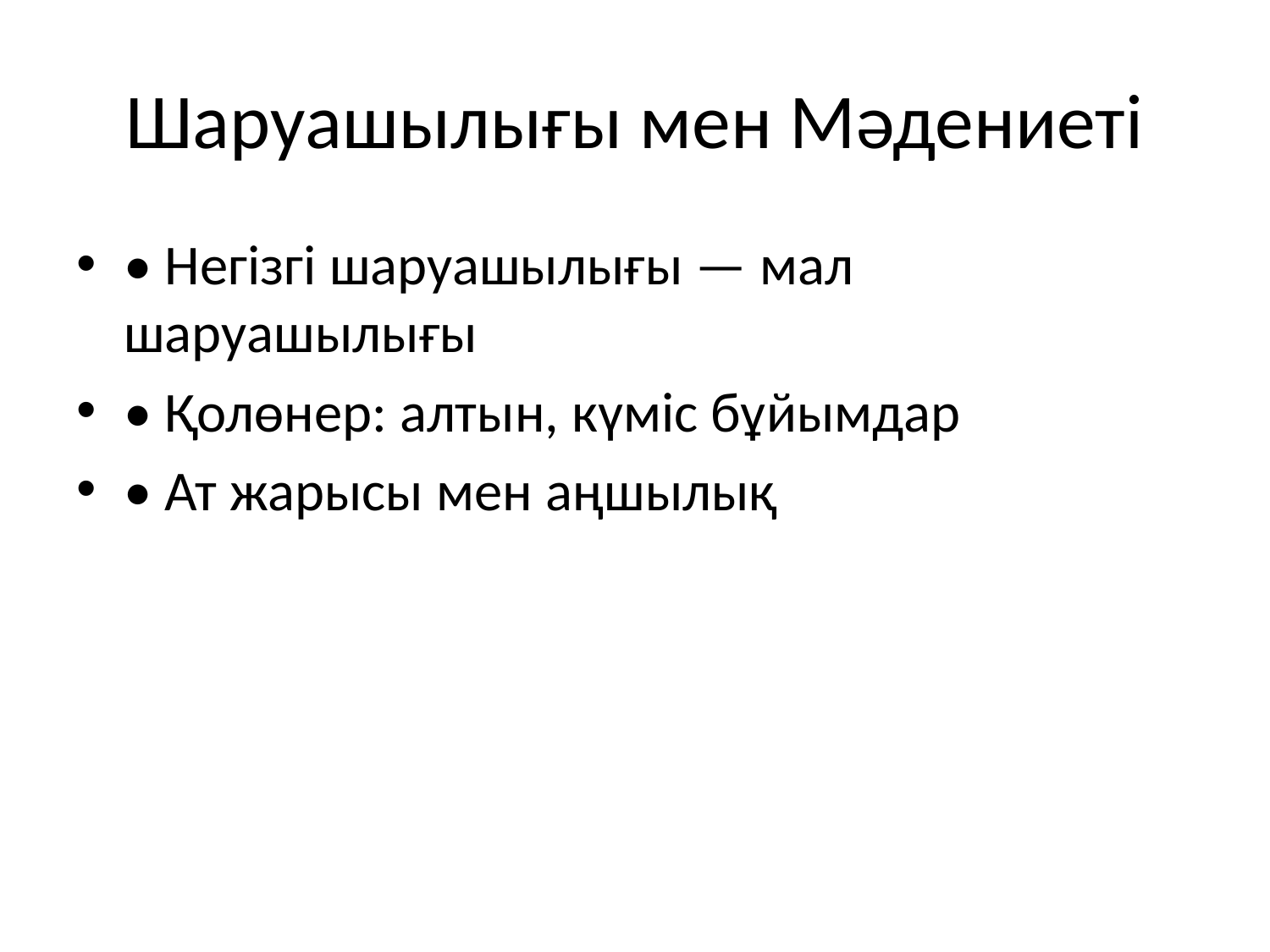

# Шаруашылығы мен Мәдениеті
• Негізгі шаруашылығы — мал шаруашылығы
• Қолөнер: алтын, күміс бұйымдар
• Ат жарысы мен аңшылық